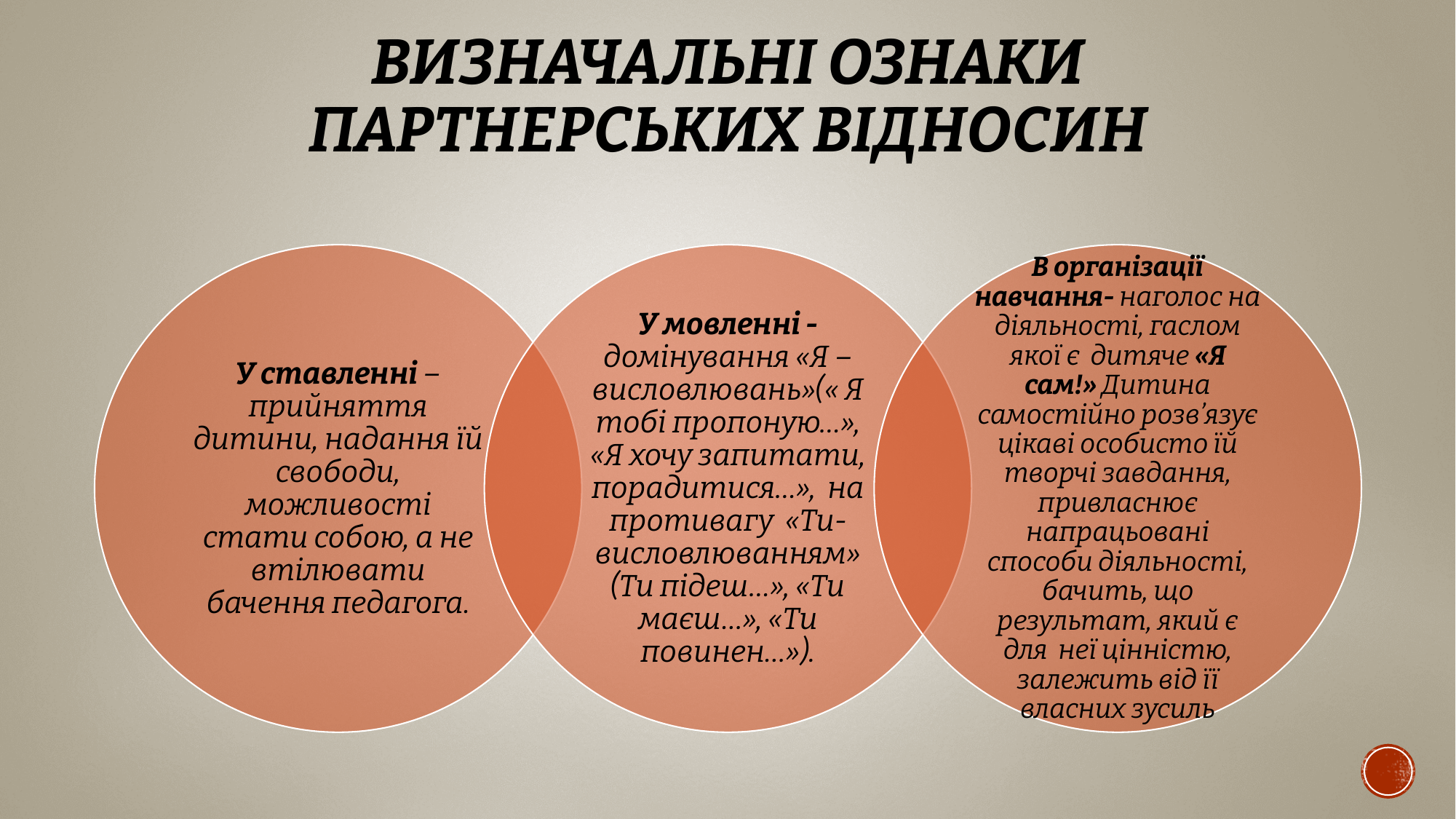

# Визначальні ознаки партнерських відносин
У ставленні – прийняття дитини, надання їй свободи, можливості стати собою, а не втілювати бачення педагога.
У мовленні - домінування «Я – висловлювань»(« Я тобі пропоную…», «Я хочу запитати, порадитися…»,  на противагу  «Ти- висловлюванням» (Ти підеш…», «Ти маєш…», «Ти повинен…»).
В організації навчання- наголос на діяльності, гаслом якої є  дитяче «Я сам!» Дитина самостійно розв’язує цікаві особисто їй творчі завдання, привласнює напрацьовані способи діяльності, бачить, що результат, який є для  неї цінністю, залежить від її власних зусиль